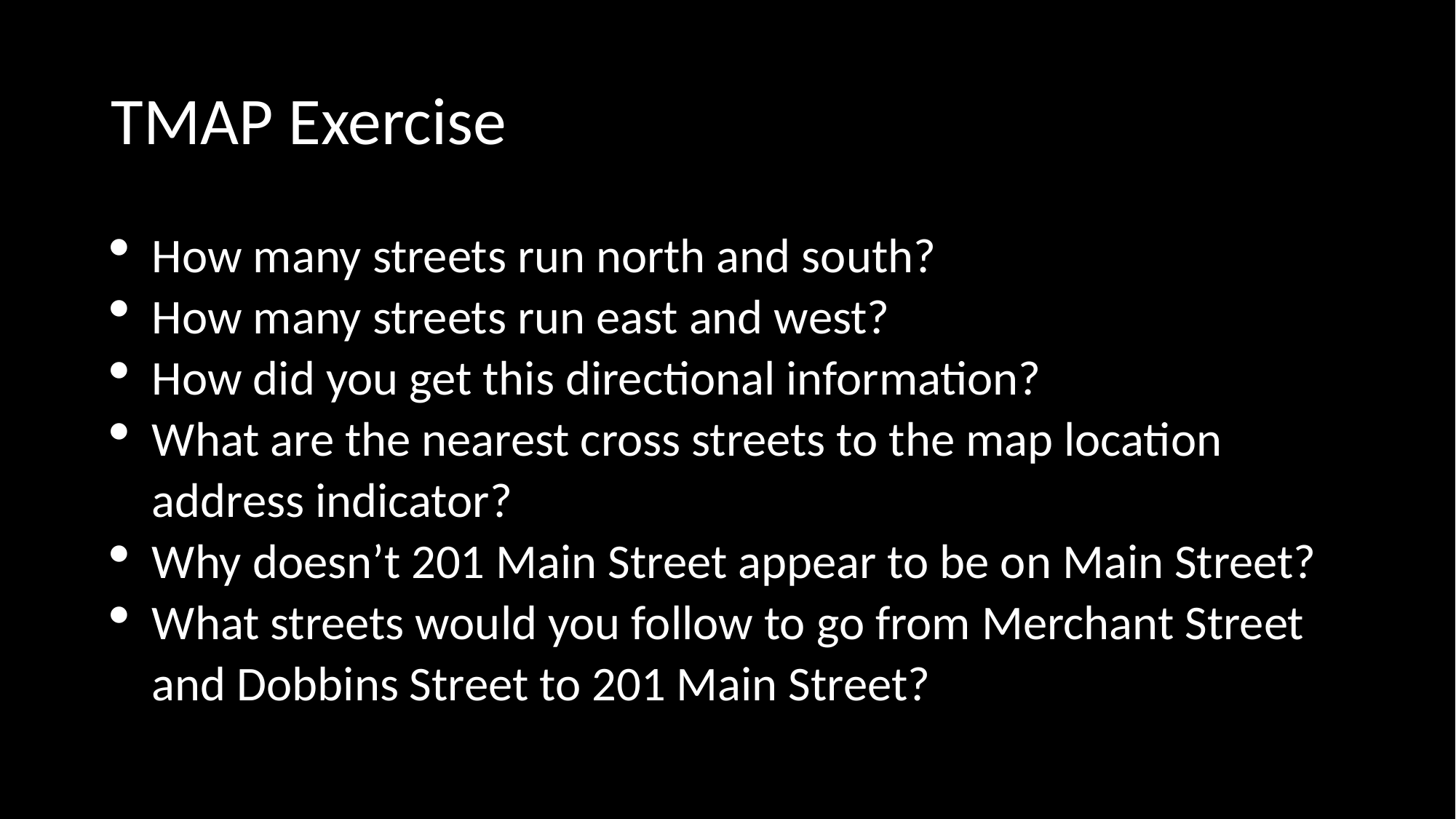

# TMAP Exercise
How many streets run north and south?
How many streets run east and west?
How did you get this directional information?
What are the nearest cross streets to the map location address indicator?
Why doesn’t 201 Main Street appear to be on Main Street?
What streets would you follow to go from Merchant Street and Dobbins Street to 201 Main Street?